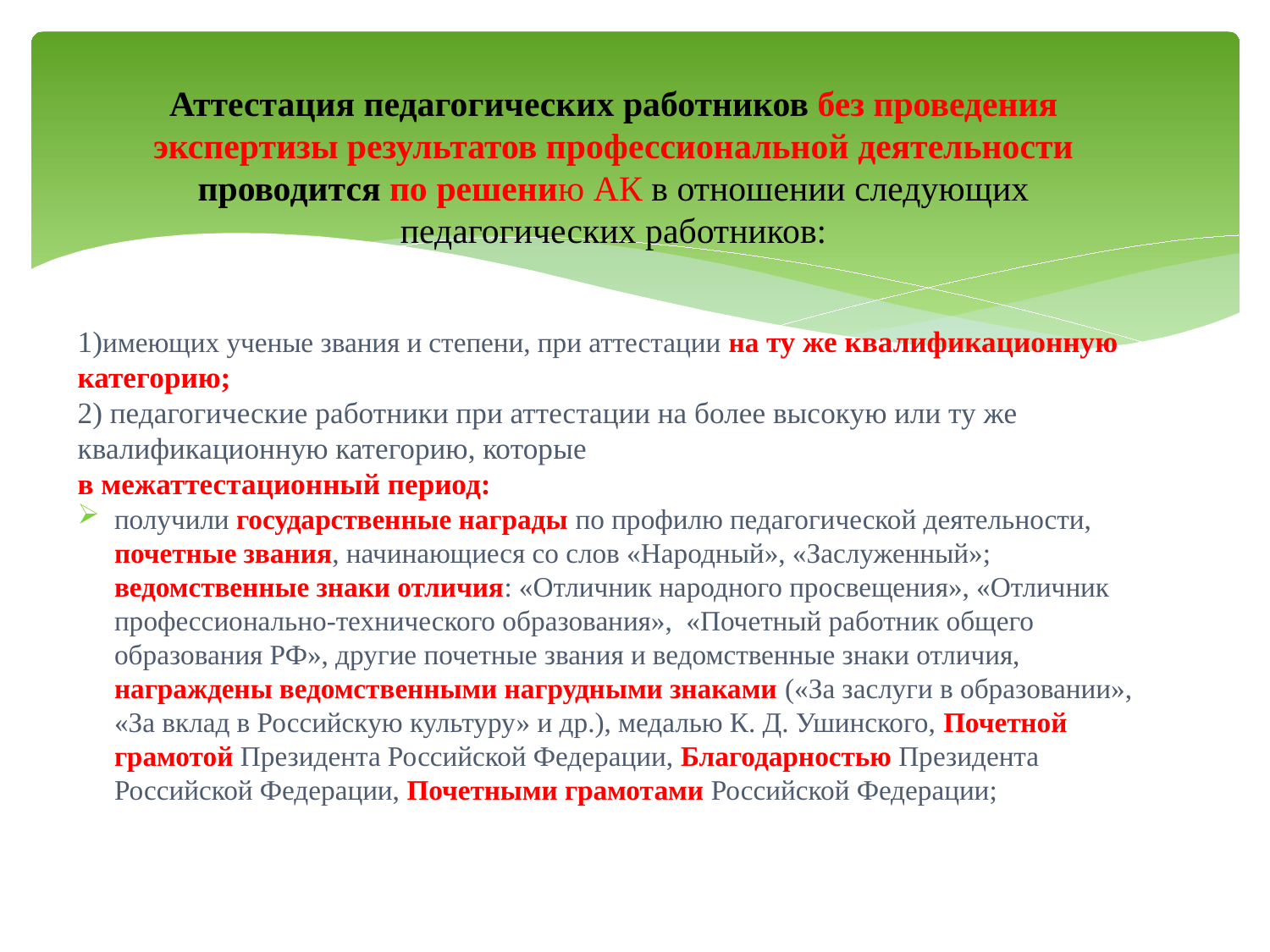

# Аттестация педагогических работников без проведения экспертизы результатов профессиональной деятельности проводится по решению АК в отношении следующих педагогических работников:
1)имеющих ученые звания и степени, при аттестации на ту же квалификационную категорию;
2) педагогические работники при аттестации на более высокую или ту же квалификационную категорию, которые
в межаттестационный период:
получили государственные награды по профилю педагогической деятельности, почетные звания, начинающиеся со слов «Народный», «Заслуженный»; ведомственные знаки отличия: «Отличник народного просвещения», «Отличник профессионально-технического образования»,  «Почетный работник общего образования РФ», другие почетные звания и ведомственные знаки отличия, награждены ведомственными нагрудными знаками («За заслуги в образовании», «За вклад в Российскую культуру» и др.), медалью К. Д. Ушинского, Почетной грамотой Президента Российской Федерации, Благодарностью Президента Российской Федерации, Почетными грамотами Российской Федерации;